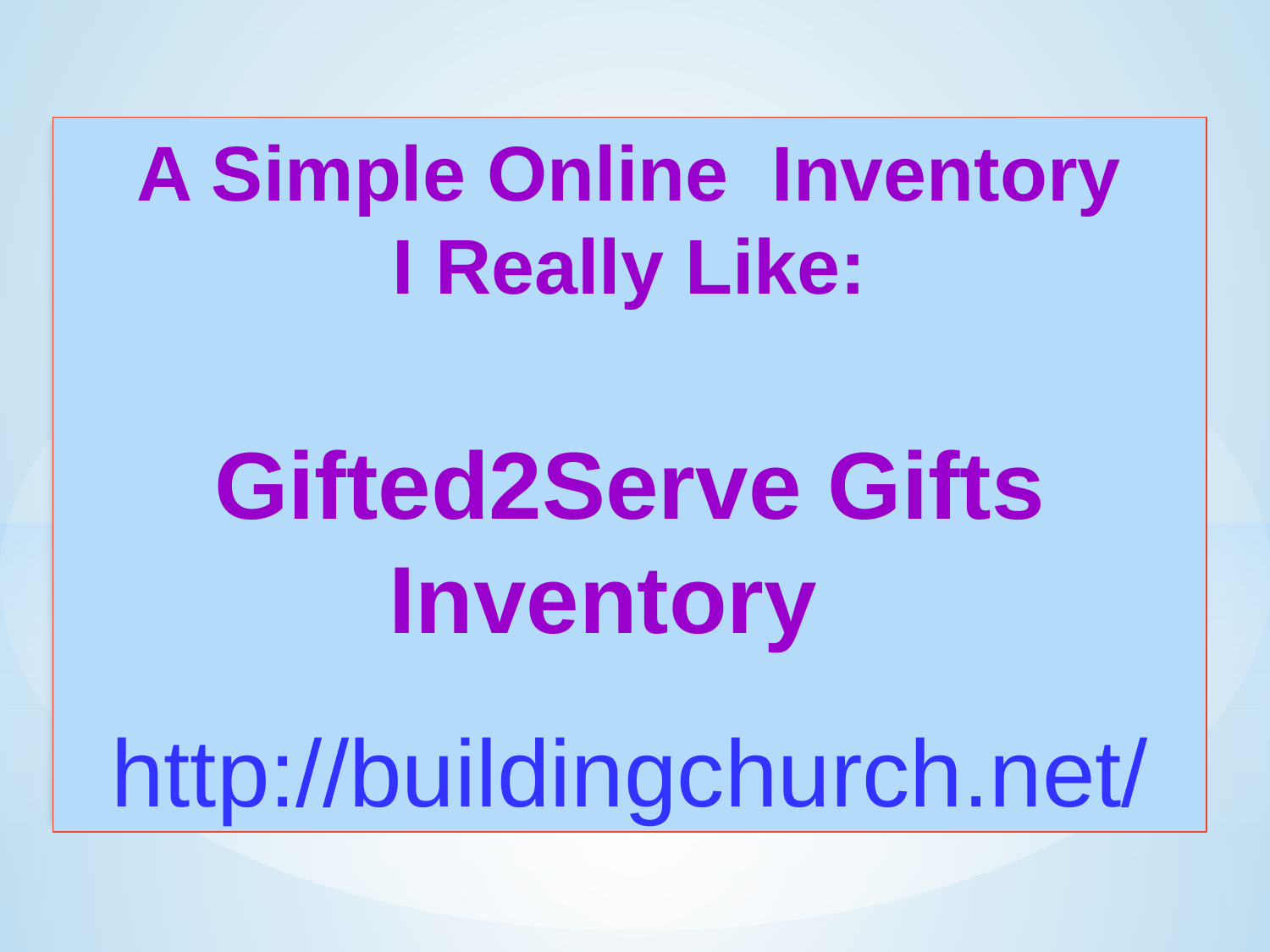

A Simple Online  Inventory
I Really Like:

Gifted2Serve Gifts Inventory

http://buildingchurch.net/